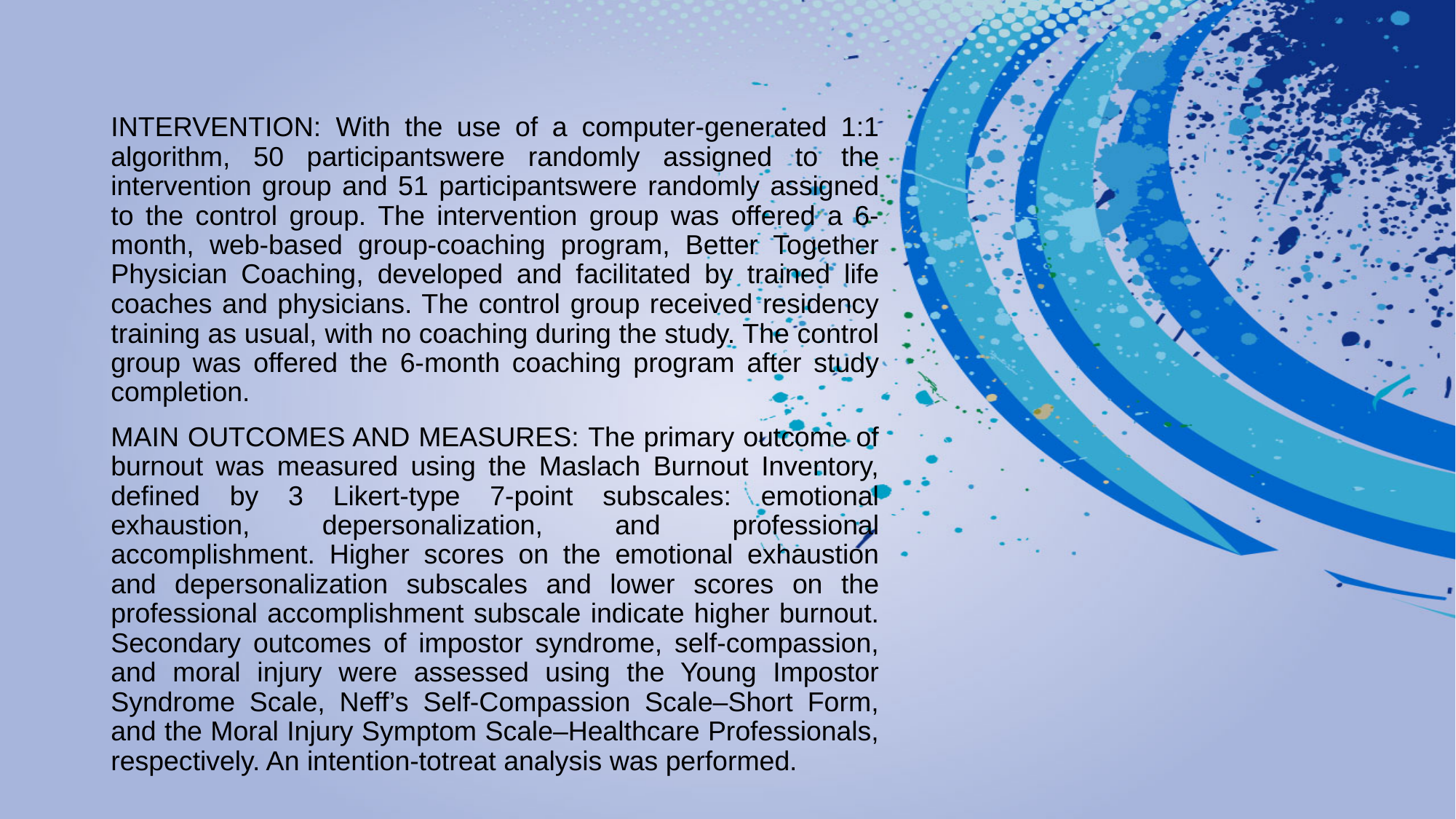

#
INTERVENTION: With the use of a computer-generated 1:1 algorithm, 50 participantswere randomly assigned to the intervention group and 51 participantswere randomly assigned to the control group. The intervention group was offered a 6-month, web-based group-coaching program, Better Together Physician Coaching, developed and facilitated by trained life coaches and physicians. The control group received residency training as usual, with no coaching during the study. The control group was offered the 6-month coaching program after study completion.
MAIN OUTCOMES AND MEASURES: The primary outcome of burnout was measured using the Maslach Burnout Inventory, defined by 3 Likert-type 7-point subscales: emotional exhaustion, depersonalization, and professional accomplishment. Higher scores on the emotional exhaustion and depersonalization subscales and lower scores on the professional accomplishment subscale indicate higher burnout. Secondary outcomes of impostor syndrome, self-compassion, and moral injury were assessed using the Young Impostor Syndrome Scale, Neff’s Self-Compassion Scale–Short Form, and the Moral Injury Symptom Scale–Healthcare Professionals, respectively. An intention-totreat analysis was performed.